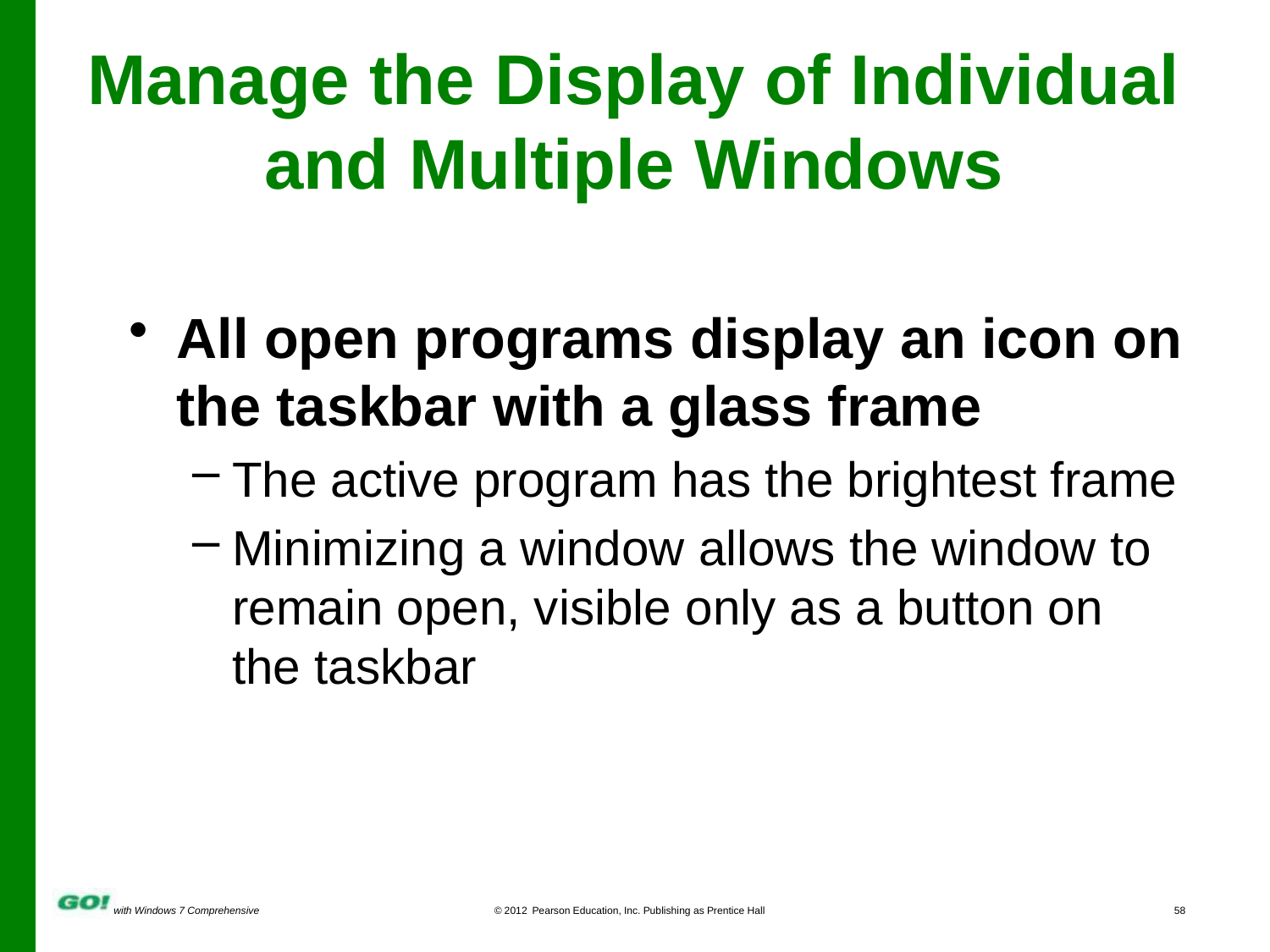

Manage the Display of Individual and Multiple Windows

All open programs display an icon on the taskbar with a glass frame
The active program has the brightest frame
Minimizing a window allows the window to remain open, visible only as a button on the taskbar